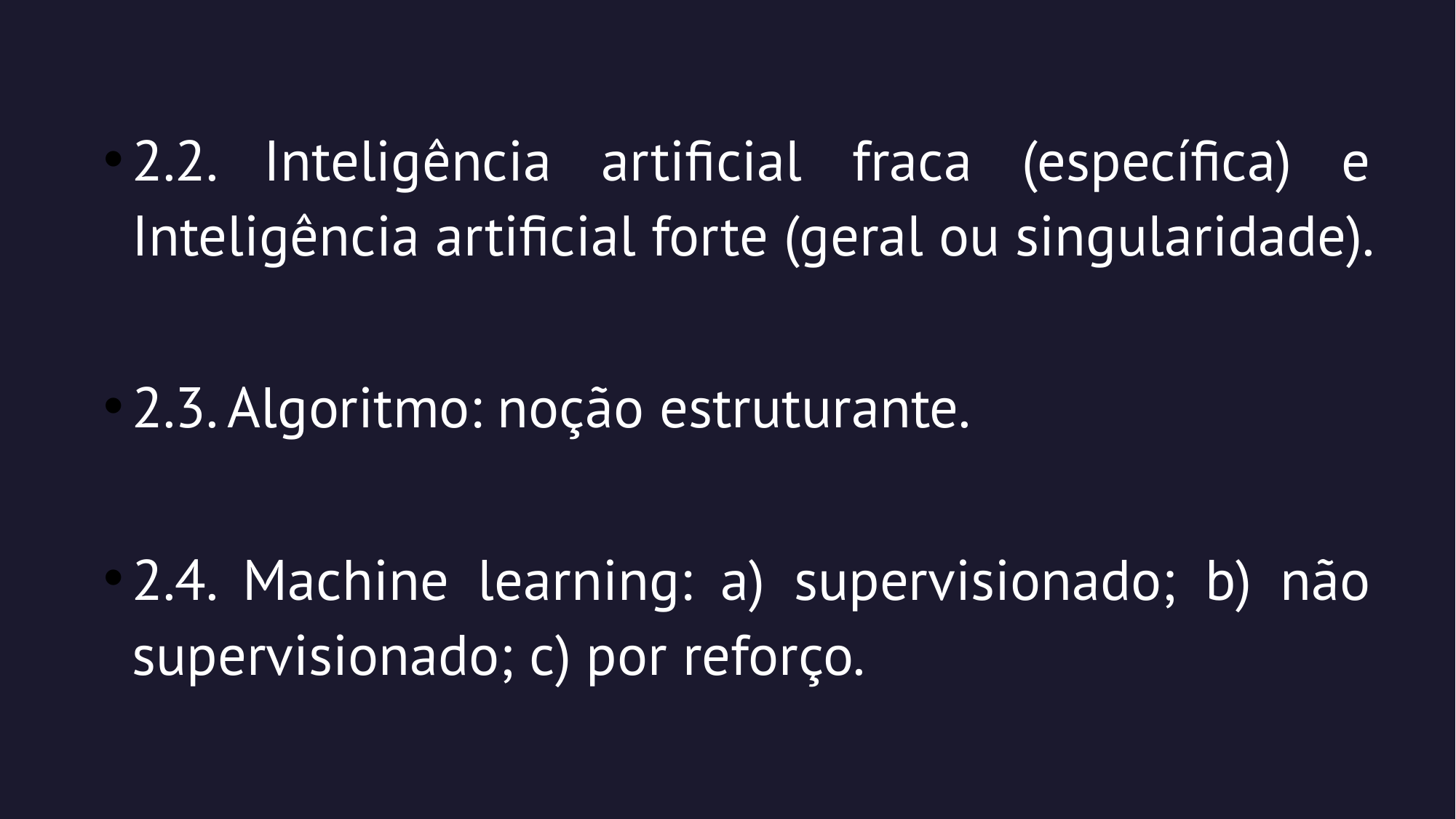

2.2. Inteligência artificial fraca (específica) e Inteligência artificial forte (geral ou singularidade).

2.3. Algoritmo: noção estruturante.

2.4. Machine learning: a) supervisionado; b) não supervisionado; c) por reforço.